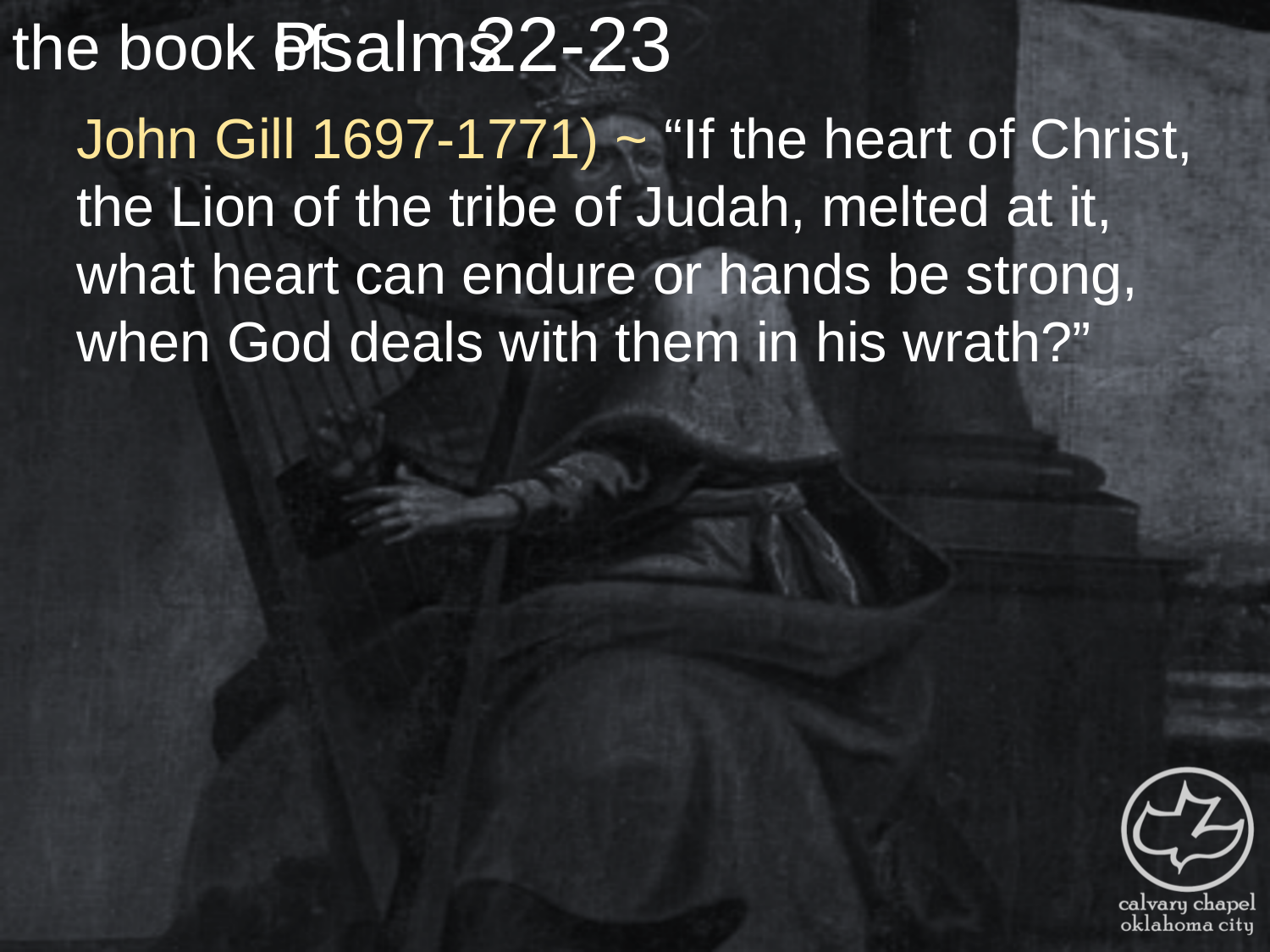

the book of
22-23
Psalms
John Gill 1697-1771) ~ “If the heart of Christ, the Lion of the tribe of Judah, melted at it, what heart can endure or hands be strong, when God deals with them in his wrath?”